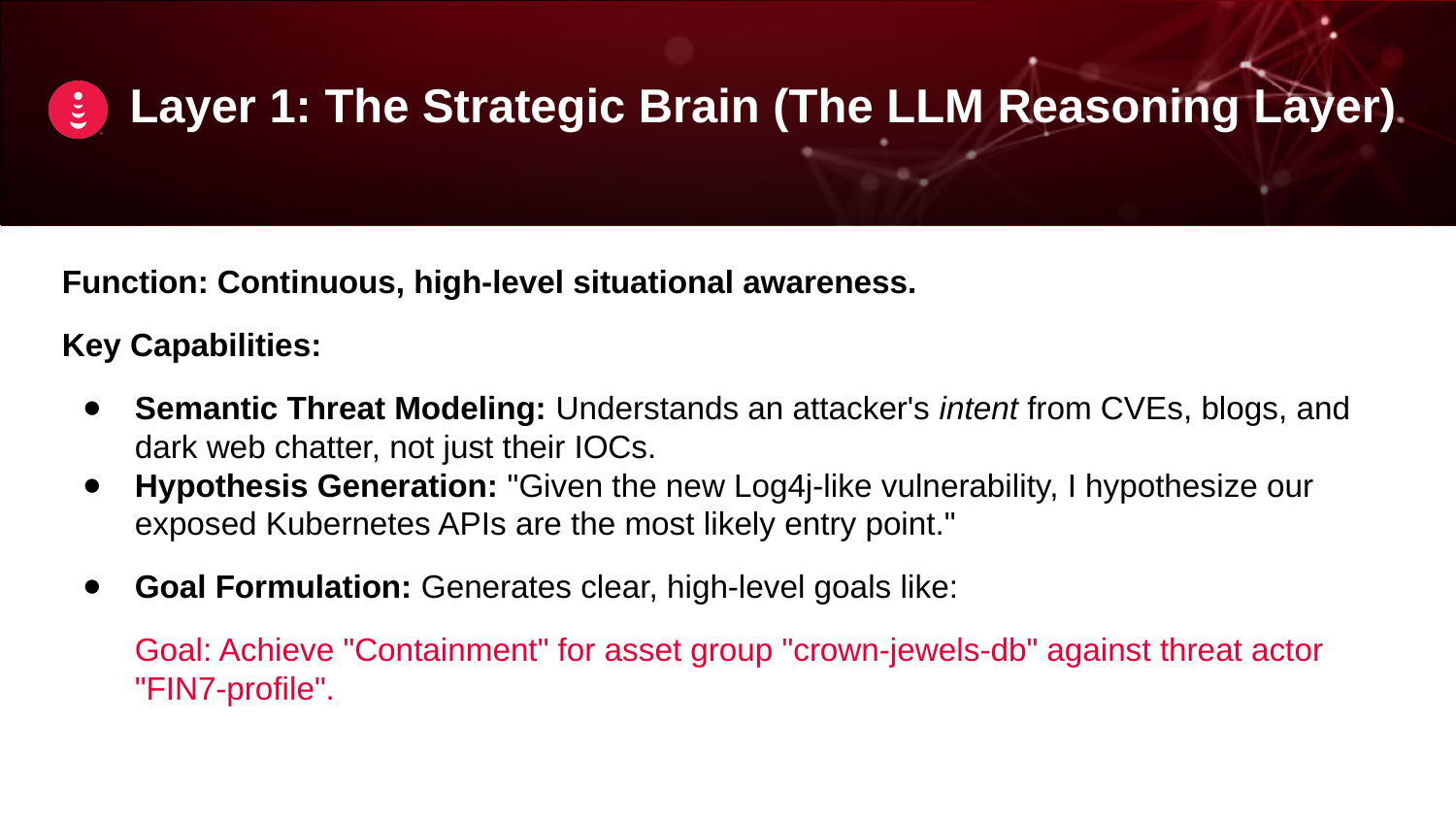

# Layer 1: The Strategic Brain (The LLM Reasoning Layer)
Function: Continuous, high-level situational awareness.
Key Capabilities:
Semantic Threat Modeling: Understands an attacker's intent from CVEs, blogs, and dark web chatter, not just their IOCs.
Hypothesis Generation: "Given the new Log4j-like vulnerability, I hypothesize our exposed Kubernetes APIs are the most likely entry point."
Goal Formulation: Generates clear, high-level goals like:
Goal: Achieve "Containment" for asset group "crown-jewels-db" against threat actor "FIN7-profile".